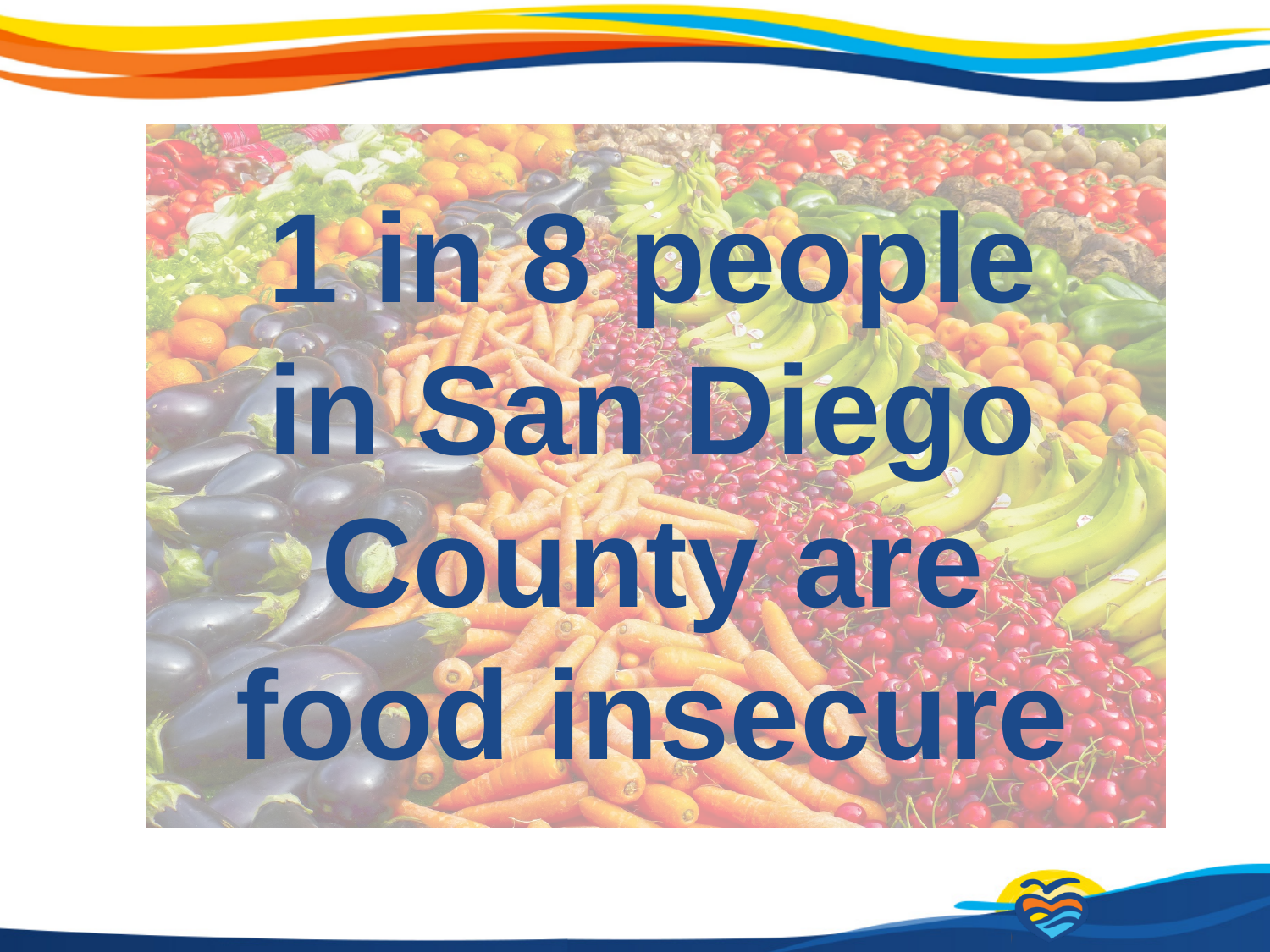

1 in 8 people in San Diego County are food insecure